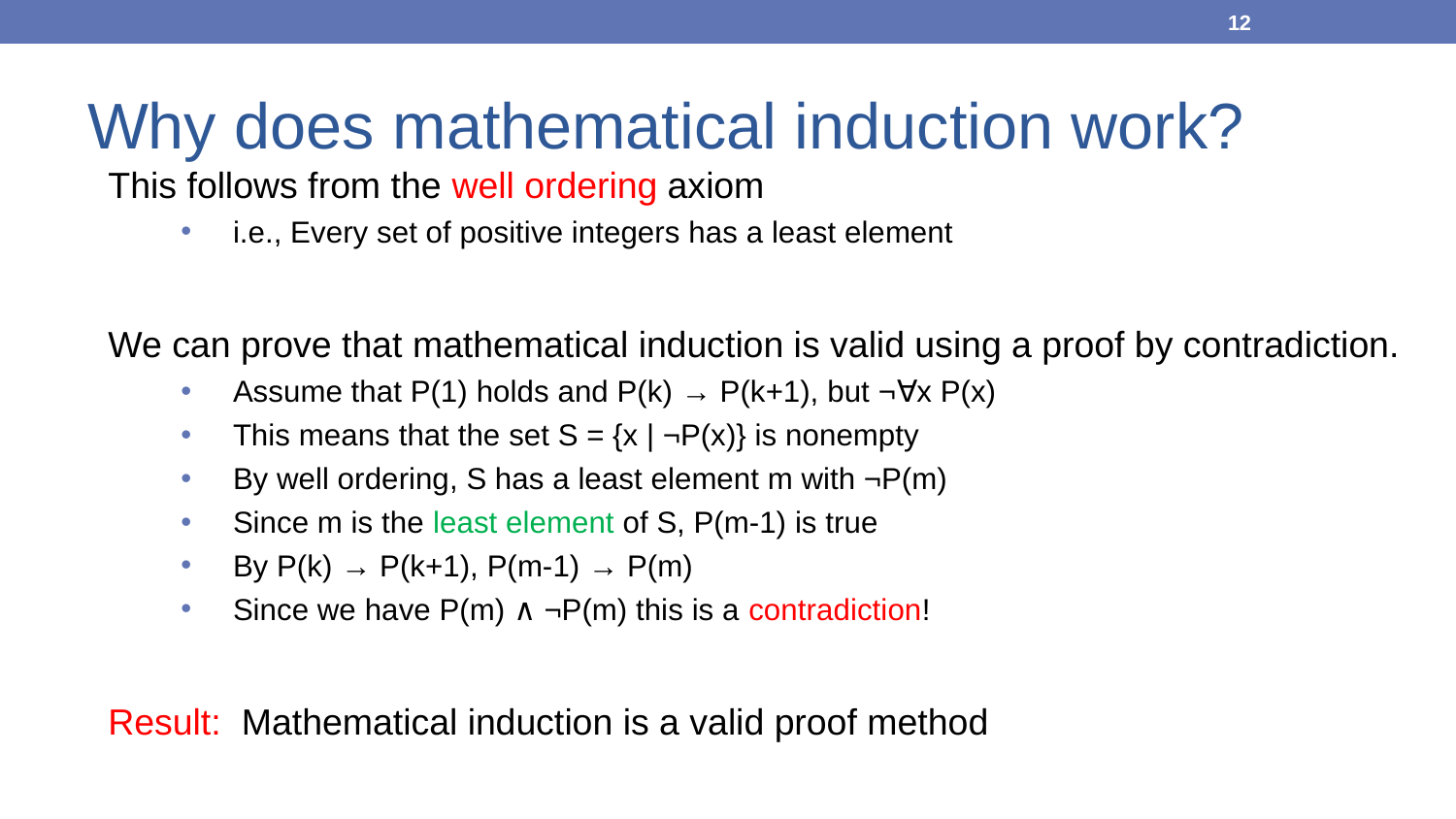

12
Why does mathematical induction work?
This follows from the well ordering axiom
i.e., Every set of positive integers has a least element

We can prove that mathematical induction is valid using a proof by contradiction.
Assume that P(1) holds and P(k) → P(k+1), but ¬∀x P(x)
This means that the set S = {x | ¬P(x)} is nonempty
By well ordering, S has a least element m with ¬P(m)
Since m is the least element of S, P(m-1) is true
By P(k) → P(k+1), P(m-1) → P(m)
Since we have P(m) ∧ ¬P(m) this is a contradiction!

Result:  Mathematical induction is a valid proof method